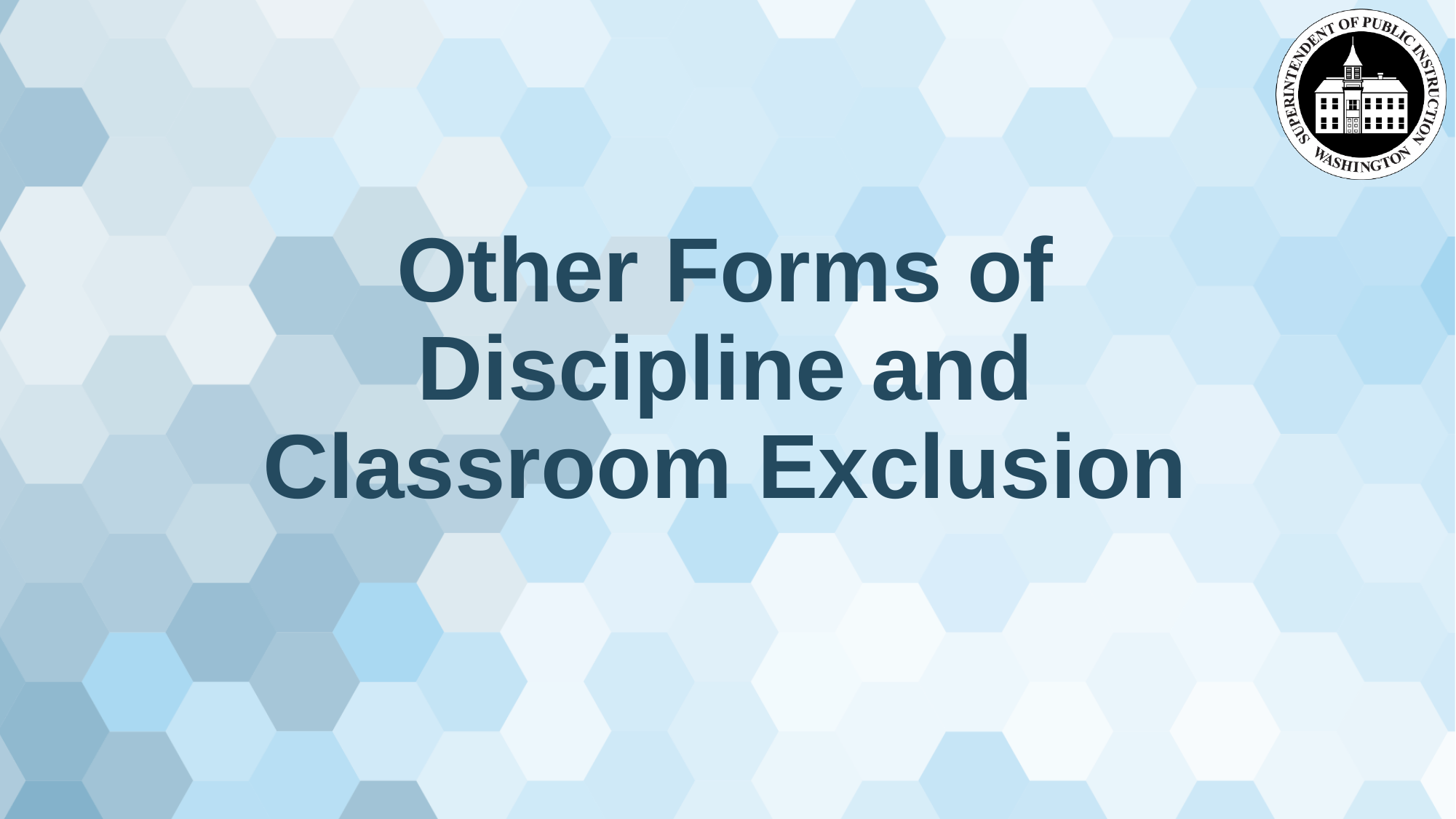

# Other Forms of Discipline and Classroom Exclusion